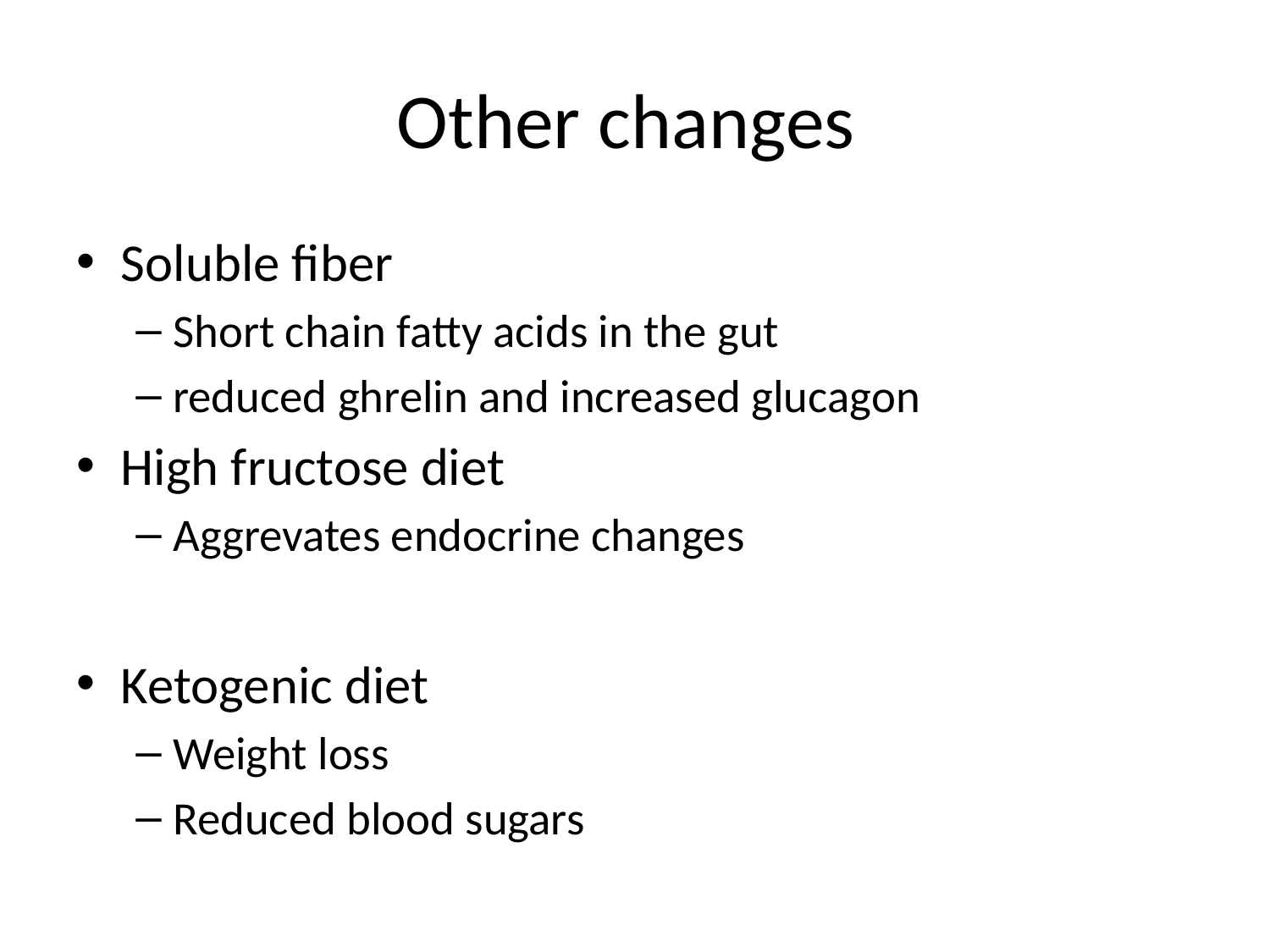

# Other changes
Soluble fiber
Short chain fatty acids in the gut
reduced ghrelin and increased glucagon
High fructose diet
Aggrevates endocrine changes

Ketogenic diet
Weight loss
Reduced blood sugars